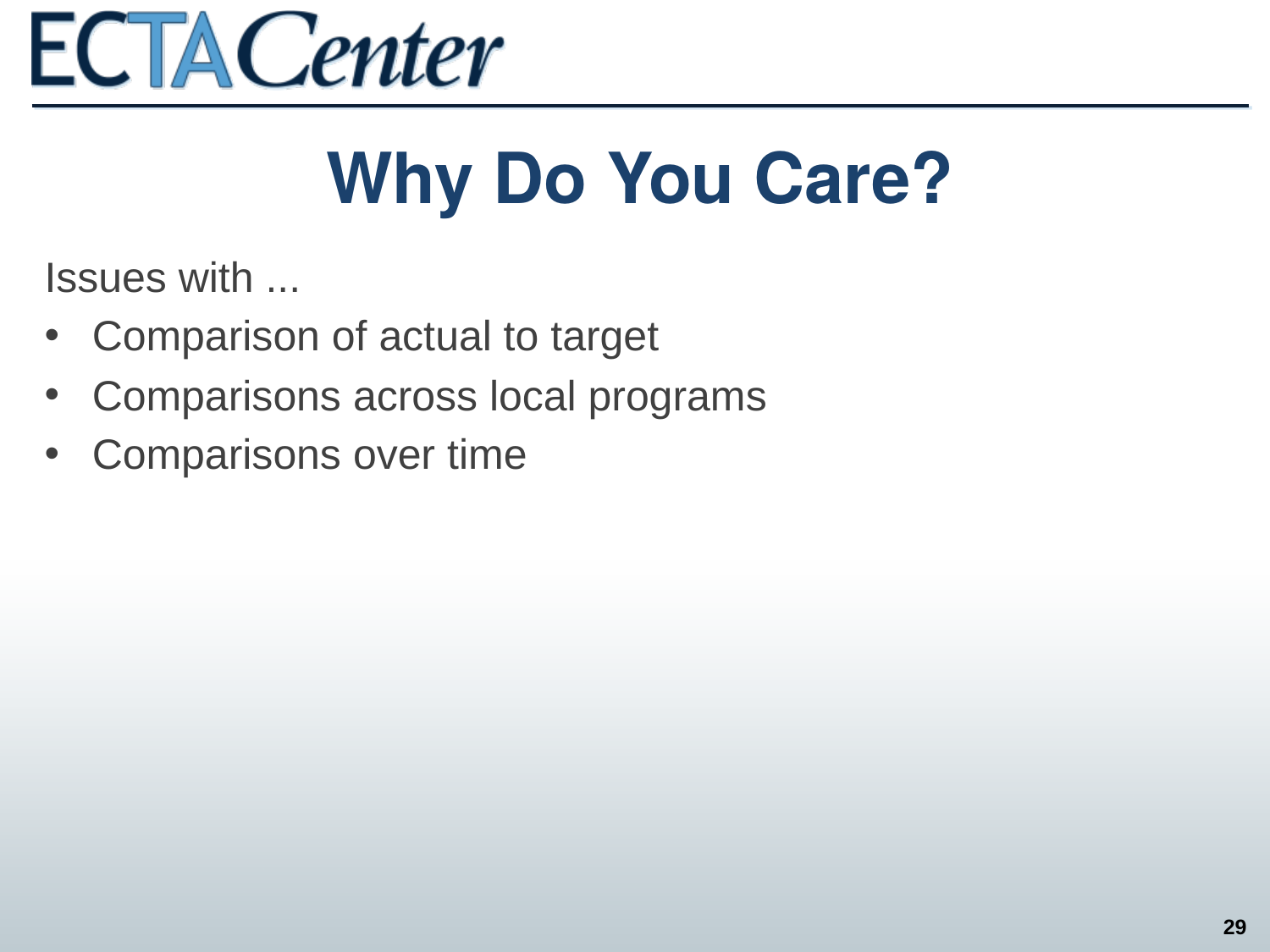

# Why Do You Care?
Issues with ...
Comparison of actual to target
Comparisons across local programs
Comparisons over time
29